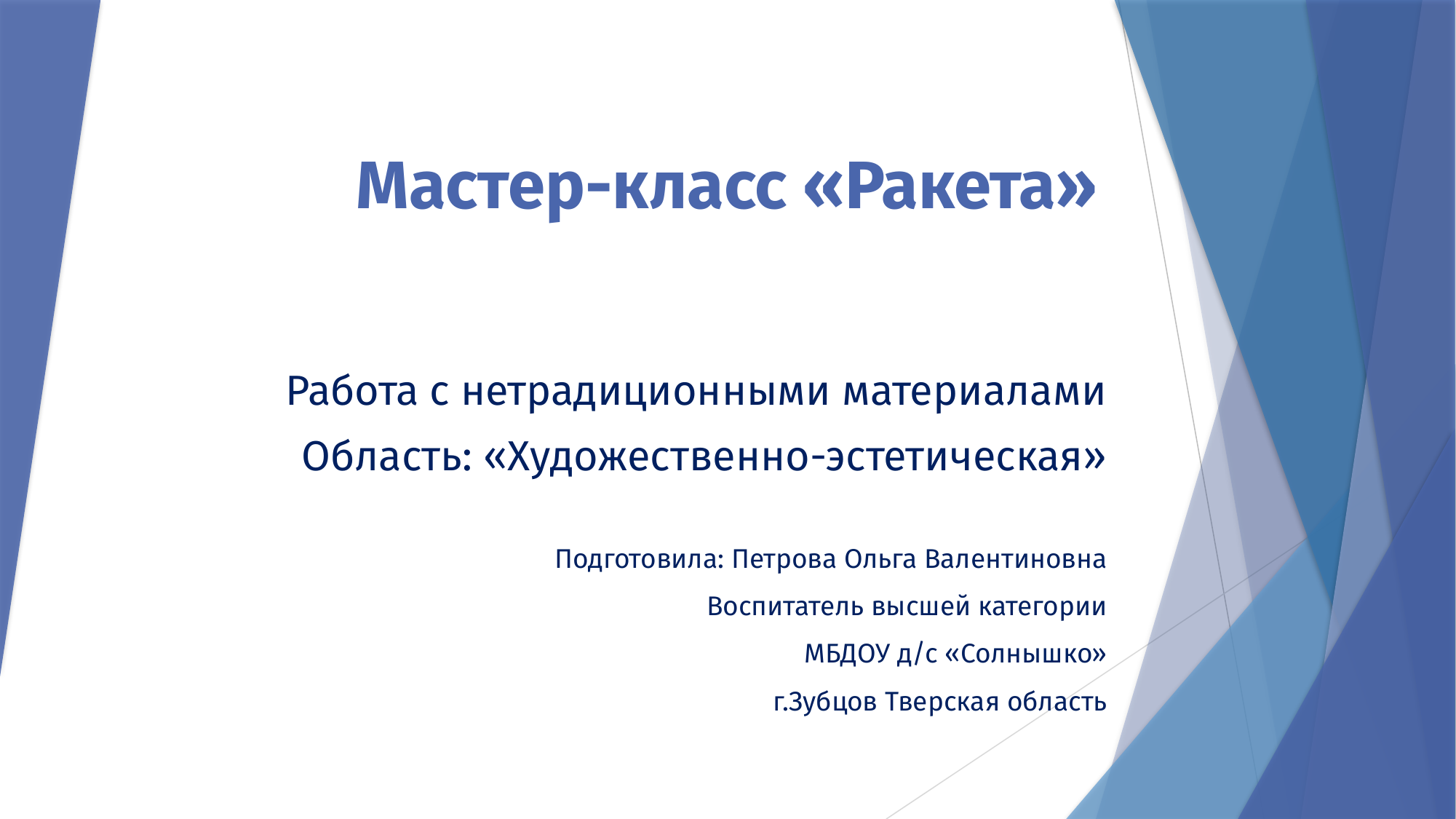

# Мастер-класс «Ракета»
Работа с нетрадиционными материалами
Область: «Художественно-эстетическая»

Подготовила: Петрова Ольга Валентиновна
Воспитатель высшей категории
МБДОУ д/с «Солнышко»
г.Зубцов Тверская область